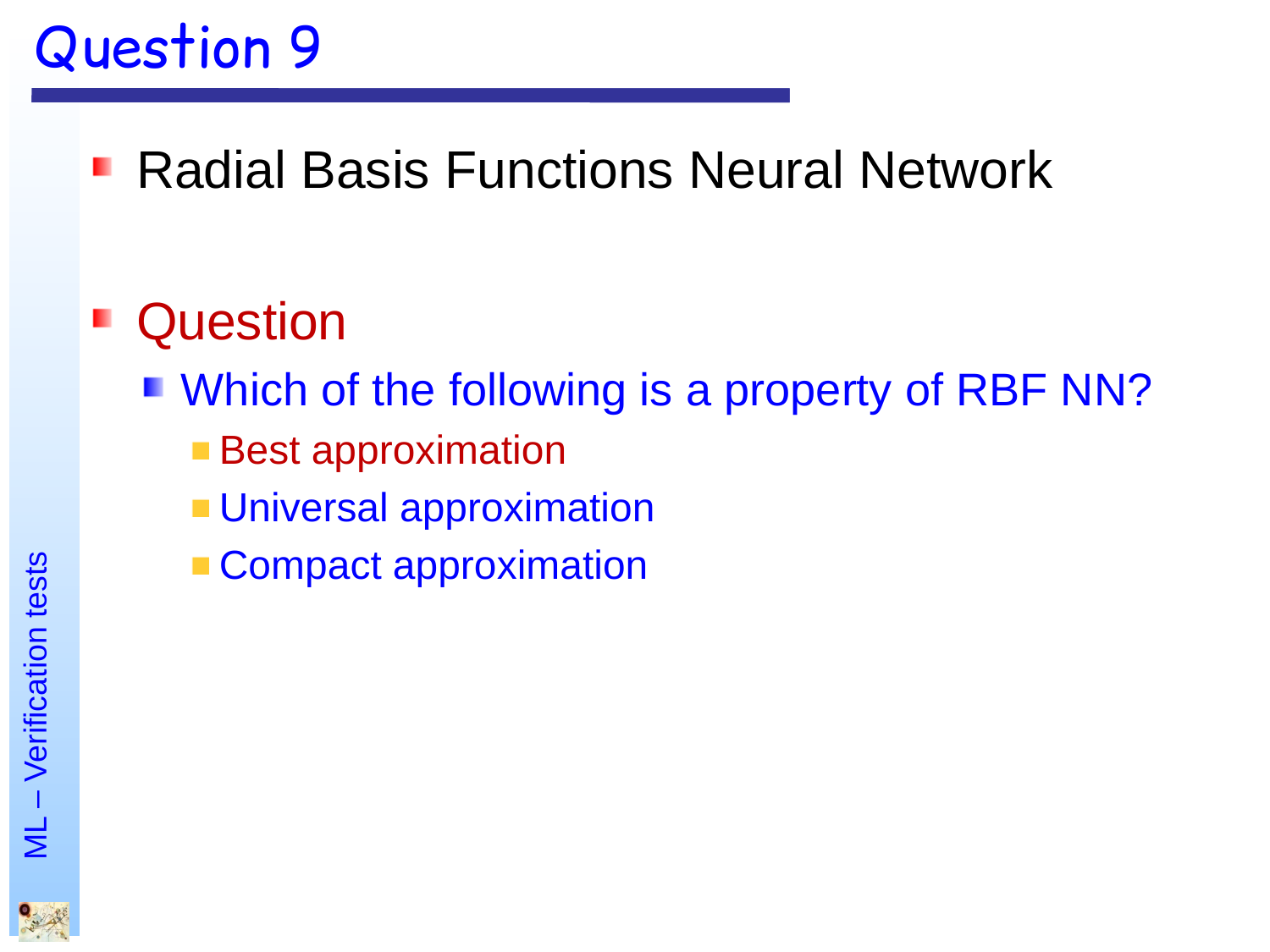

# Question 9

Radial Basis Functions Neural Network

Question
Which of the following is a property of RBF NN?
Best approximation
Universal approximation
Compact approximation